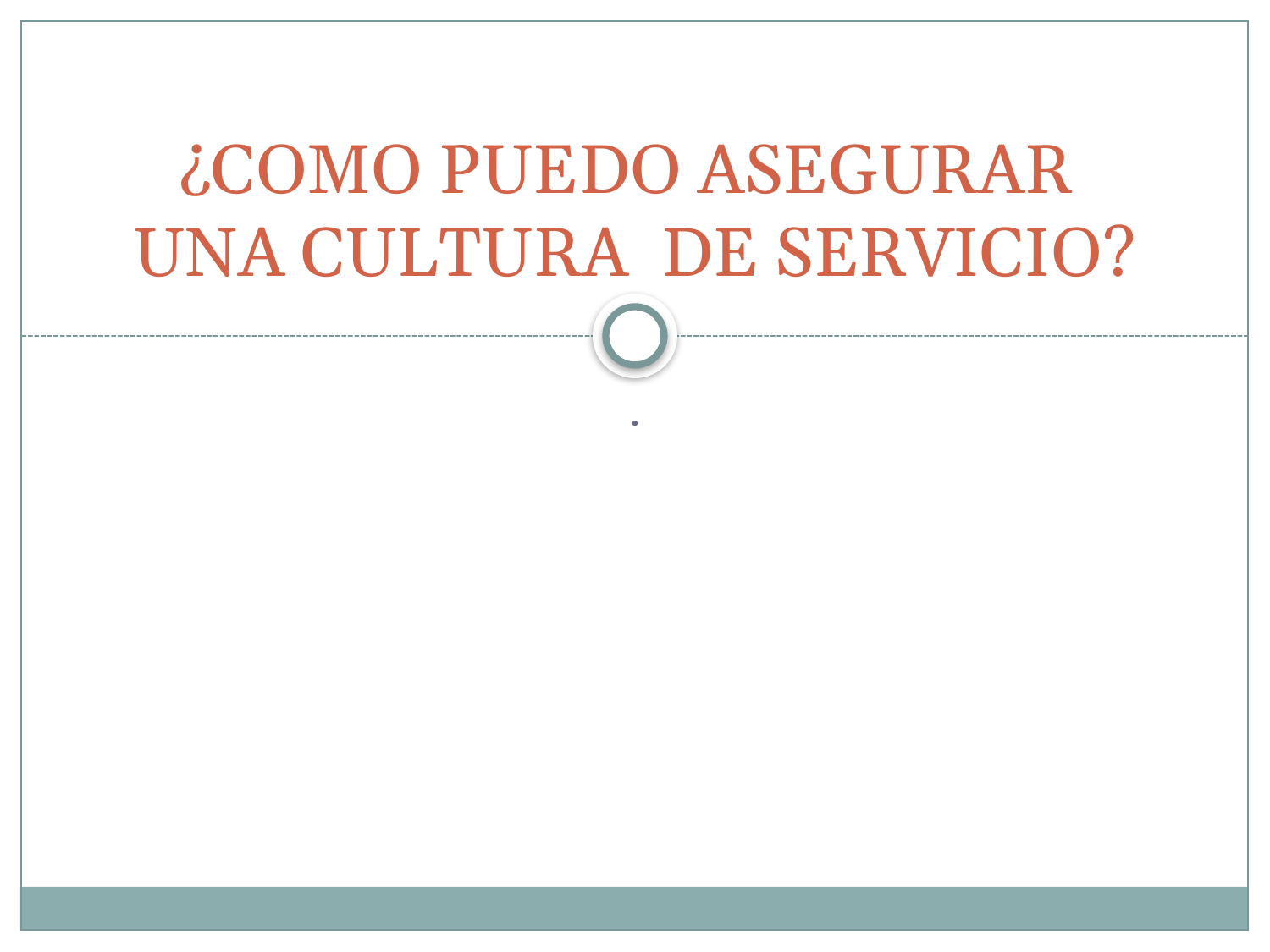

# ¿COMO PUEDO ASEGURAR UNA CULTURA  DE SERVICIO?
.